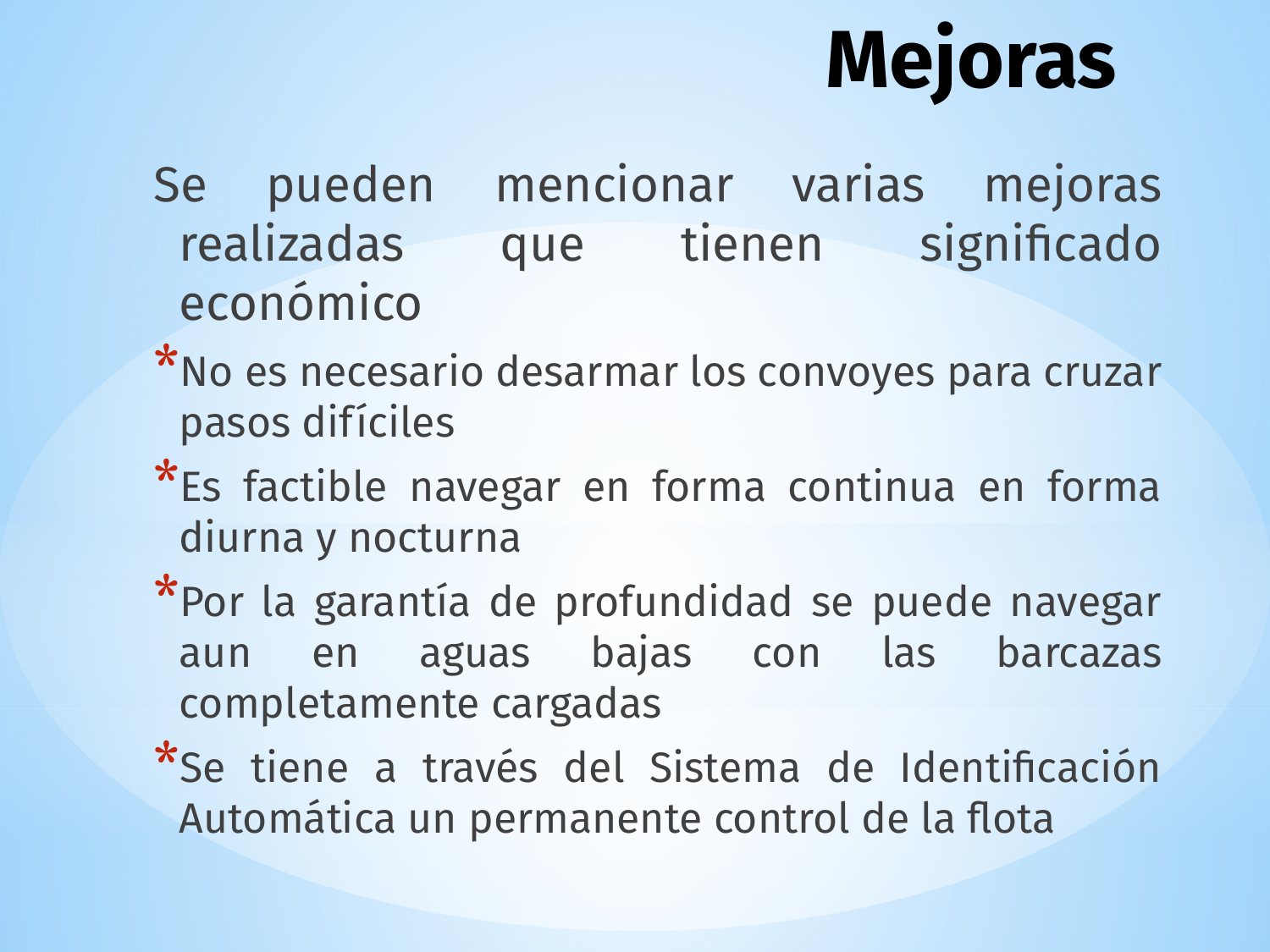

# Mejoras
Se pueden mencionar varias mejoras realizadas que tienen significado económico
No es necesario desarmar los convoyes para cruzar pasos difíciles
Es factible navegar en forma continua en forma diurna y nocturna
Por la garantía de profundidad se puede navegar aun en aguas bajas con las barcazas completamente cargadas
Se tiene a través del Sistema de Identificación Automática un permanente control de la flota